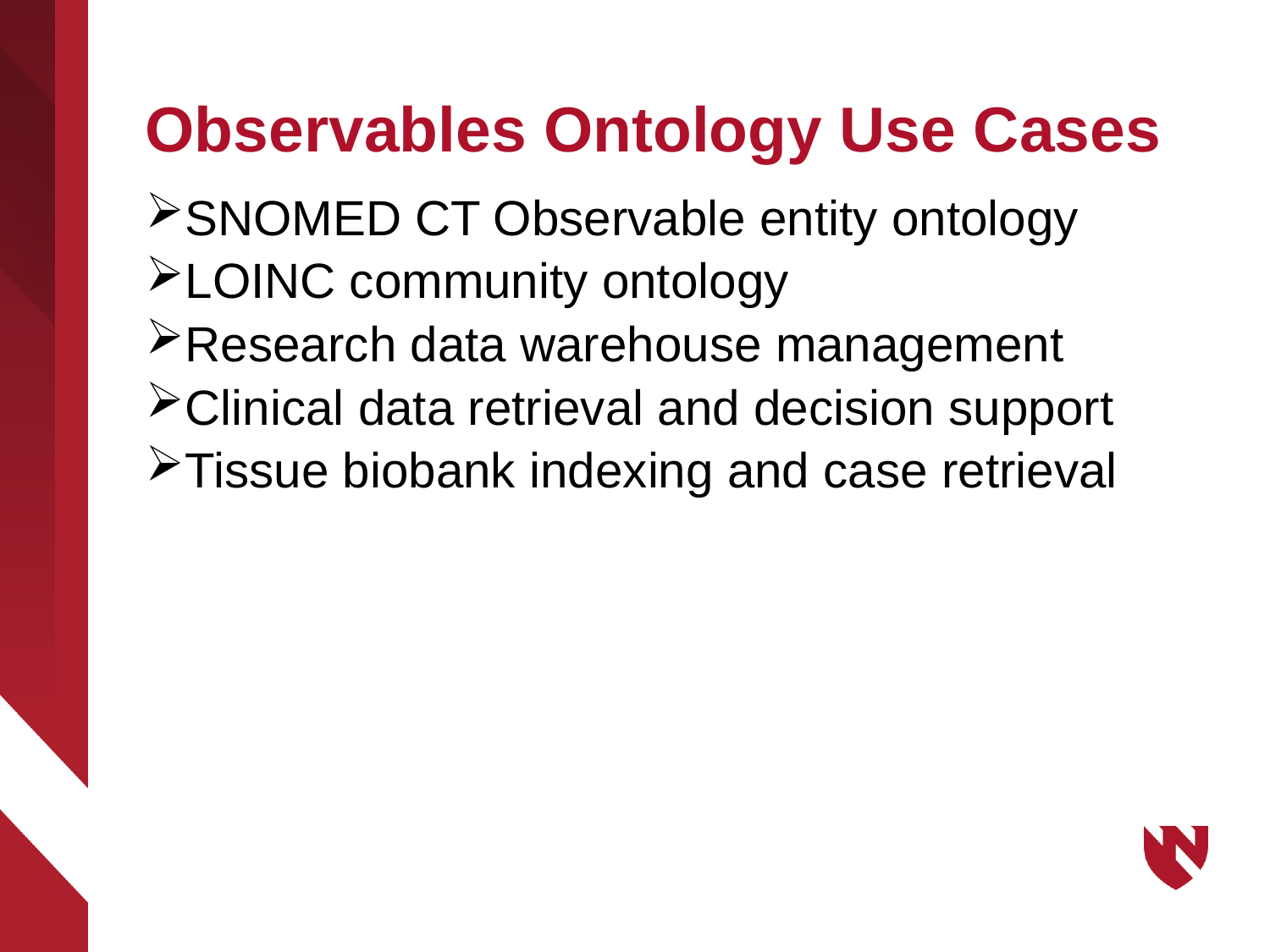

# Observables Ontology Use Cases
SNOMED CT Observable entity ontology
LOINC community ontology
Research data warehouse management
Clinical data retrieval and decision support
Tissue biobank indexing and case retrieval